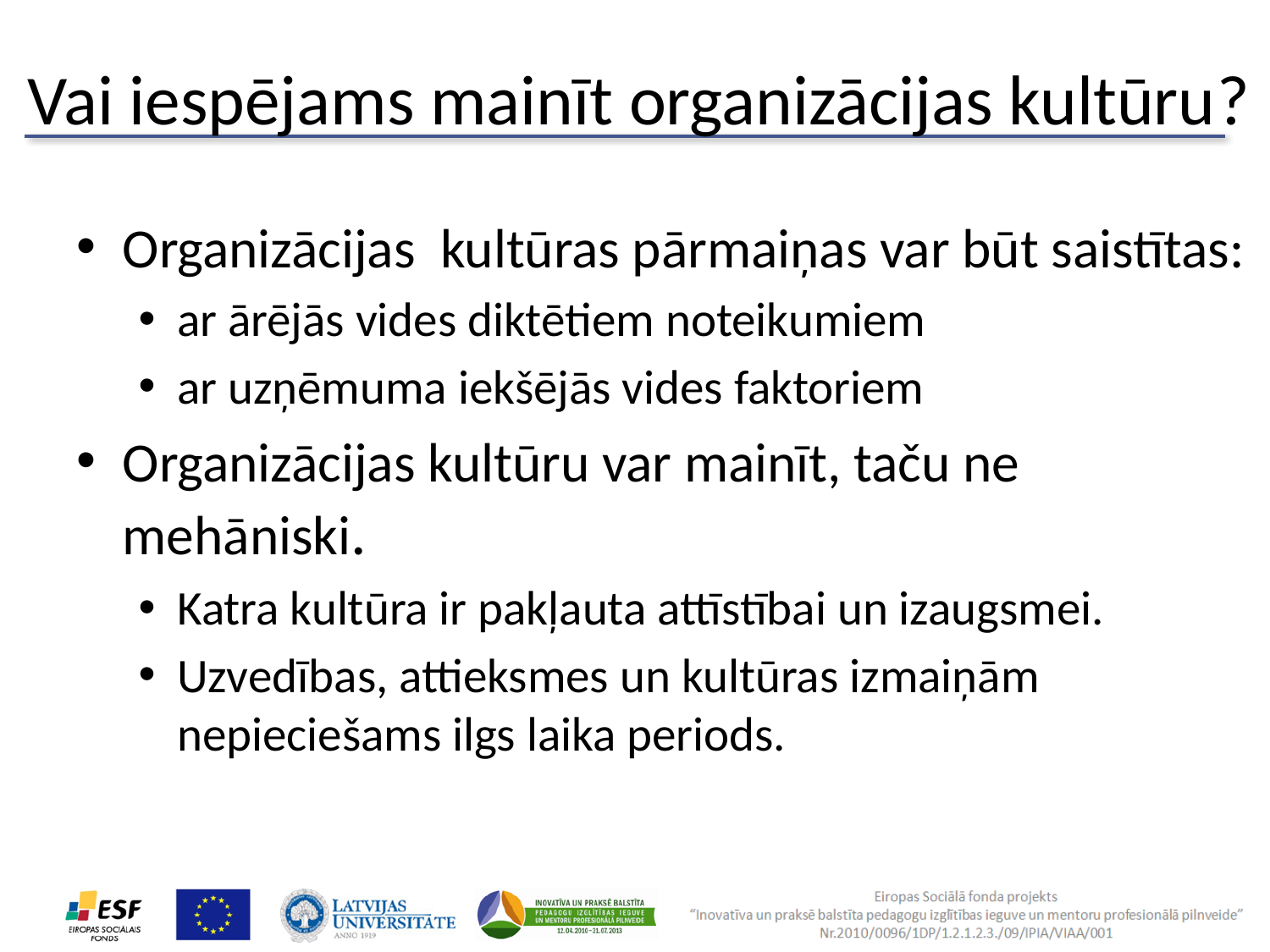

Vai iespējams mainīt organizācijas kultūru?
Organizācijas  kultūras pārmaiņas var būt saistītas:
ar ārējās vides diktētiem noteikumiem
ar uzņēmuma iekšējās vides faktoriem
Organizācijas kultūru var mainīt, taču ne mehāniski.
Katra kultūra ir pakļauta attīstībai un izaugsmei.
Uzvedības, attieksmes un kultūras izmaiņām nepieciešams ilgs laika periods.